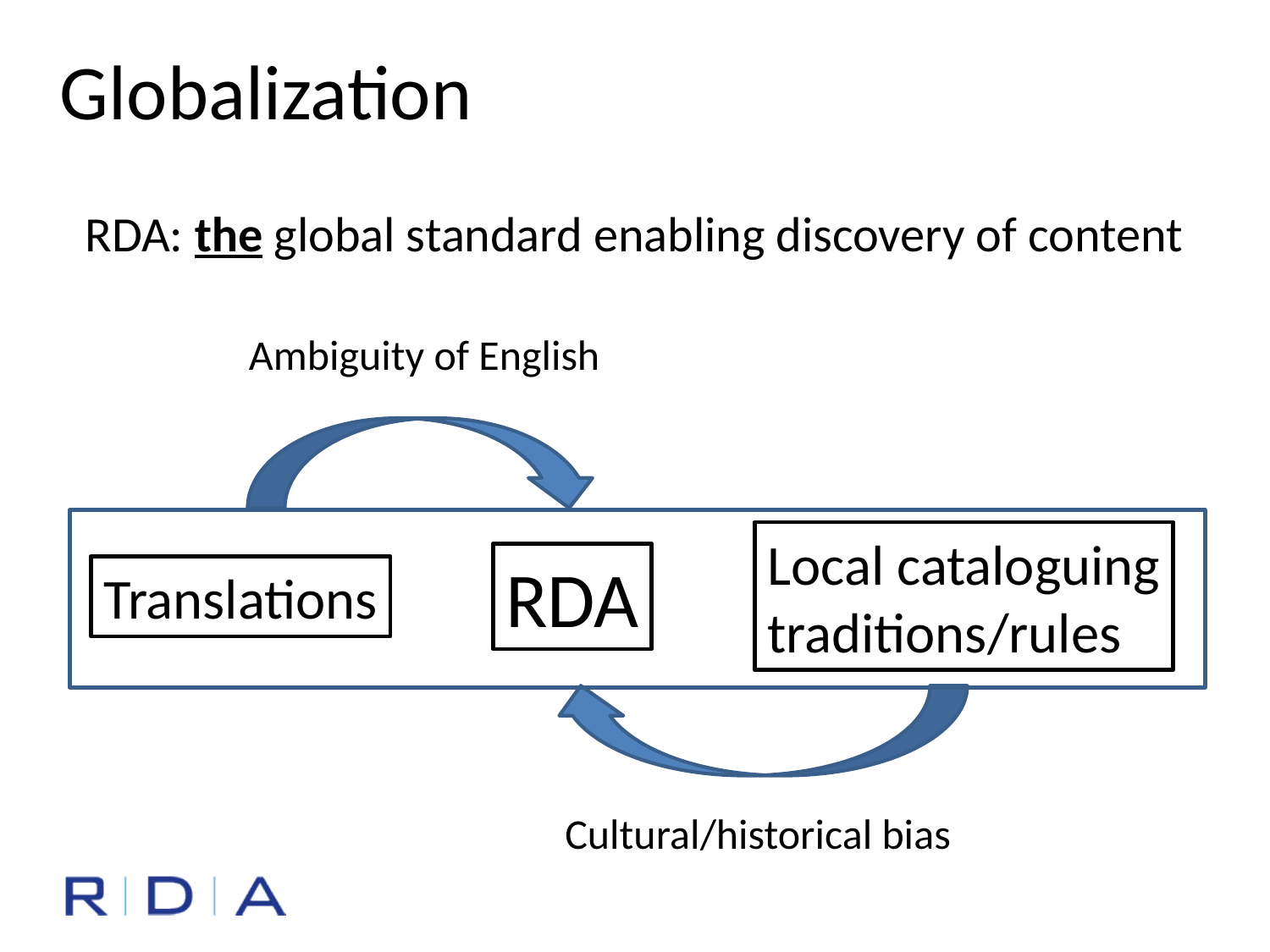

Globalization
RDA: the global standard enabling discovery of content
Ambiguity of English

Local cataloguing
traditions/rules
RDA
Translations

Cultural/historical bias